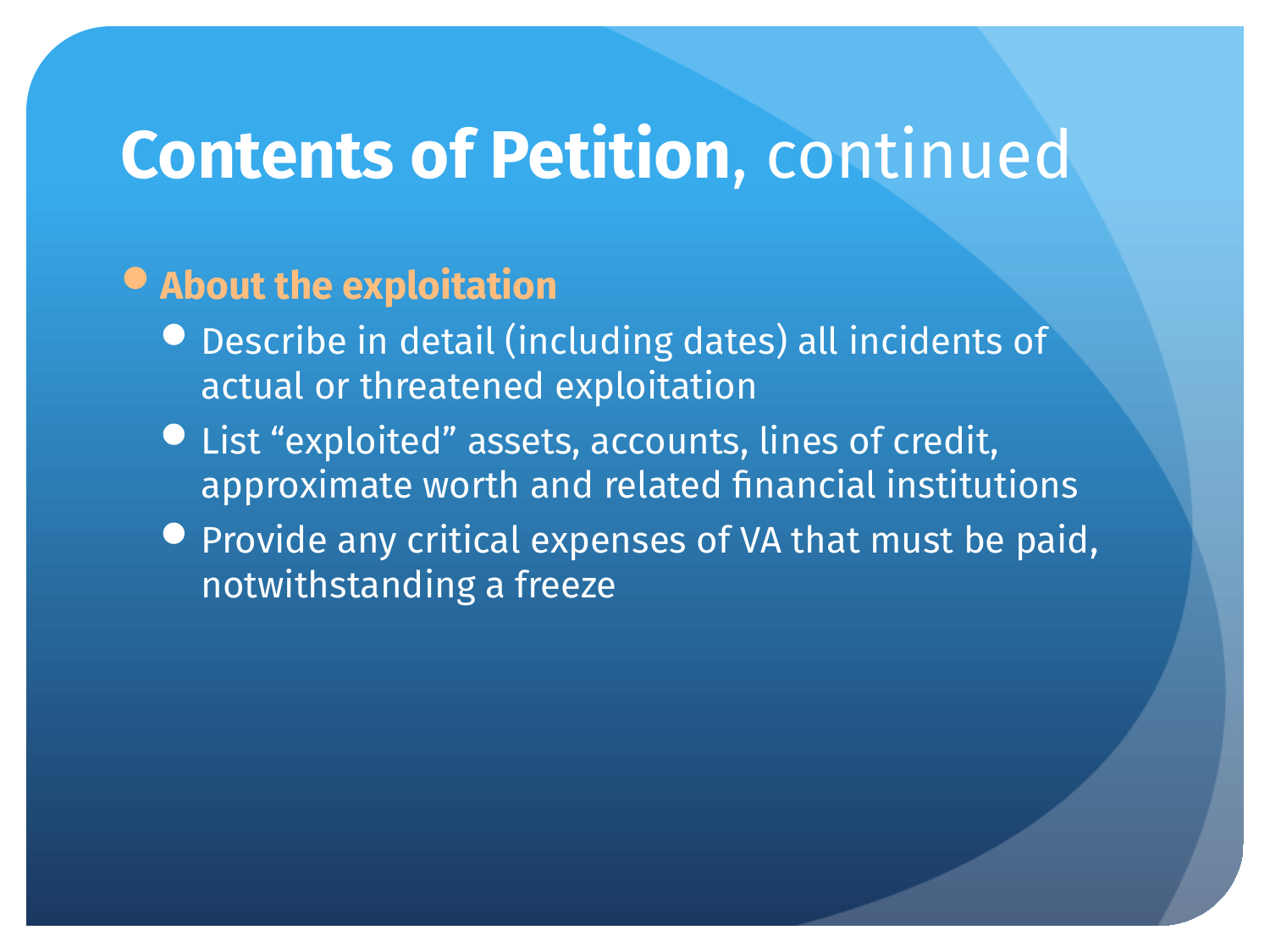

# Contents of Petition, continued
About the exploitation
Describe in detail (including dates) all incidents of actual or threatened exploitation
List “exploited” assets, accounts, lines of credit, approximate worth and related financial institutions
Provide any critical expenses of VA that must be paid, notwithstanding a freeze